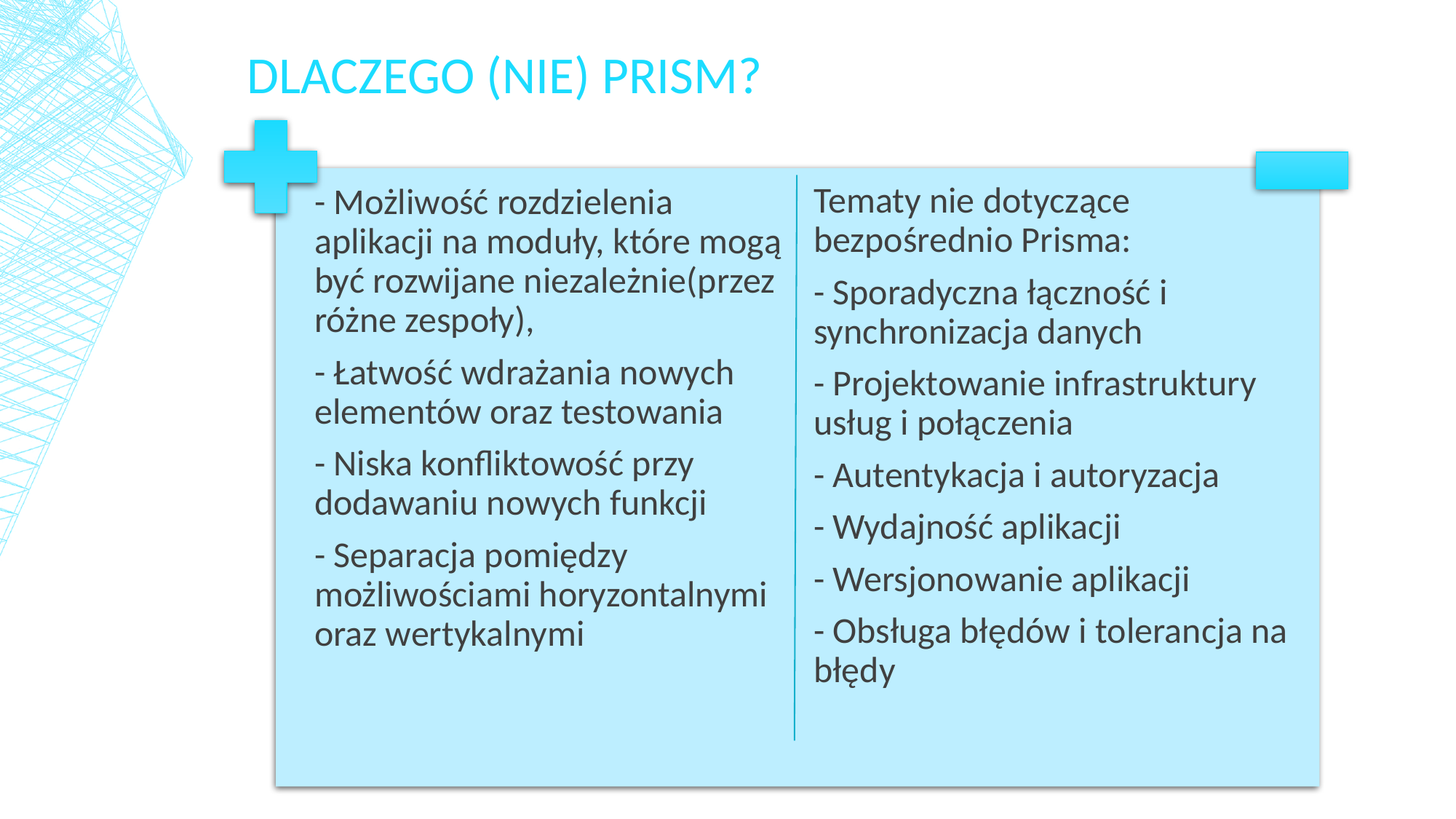

# Dlaczego (nie) Prism?
- Możliwość rozdzielenia aplikacji na moduły, które mogą być rozwijane niezależnie(przez różne zespoły),
- Łatwość wdrażania nowych elementów oraz testowania
- Niska konfliktowość przy dodawaniu nowych funkcji
- Separacja pomiędzy możliwościami horyzontalnymi oraz wertykalnymi
Tematy nie dotyczące bezpośrednio Prisma:
- Sporadyczna łączność i synchronizacja danych
- Projektowanie infrastruktury usług i połączenia
- Autentykacja i autoryzacja
- Wydajność aplikacji
- Wersjonowanie aplikacji
- Obsługa błędów i tolerancja na błędy